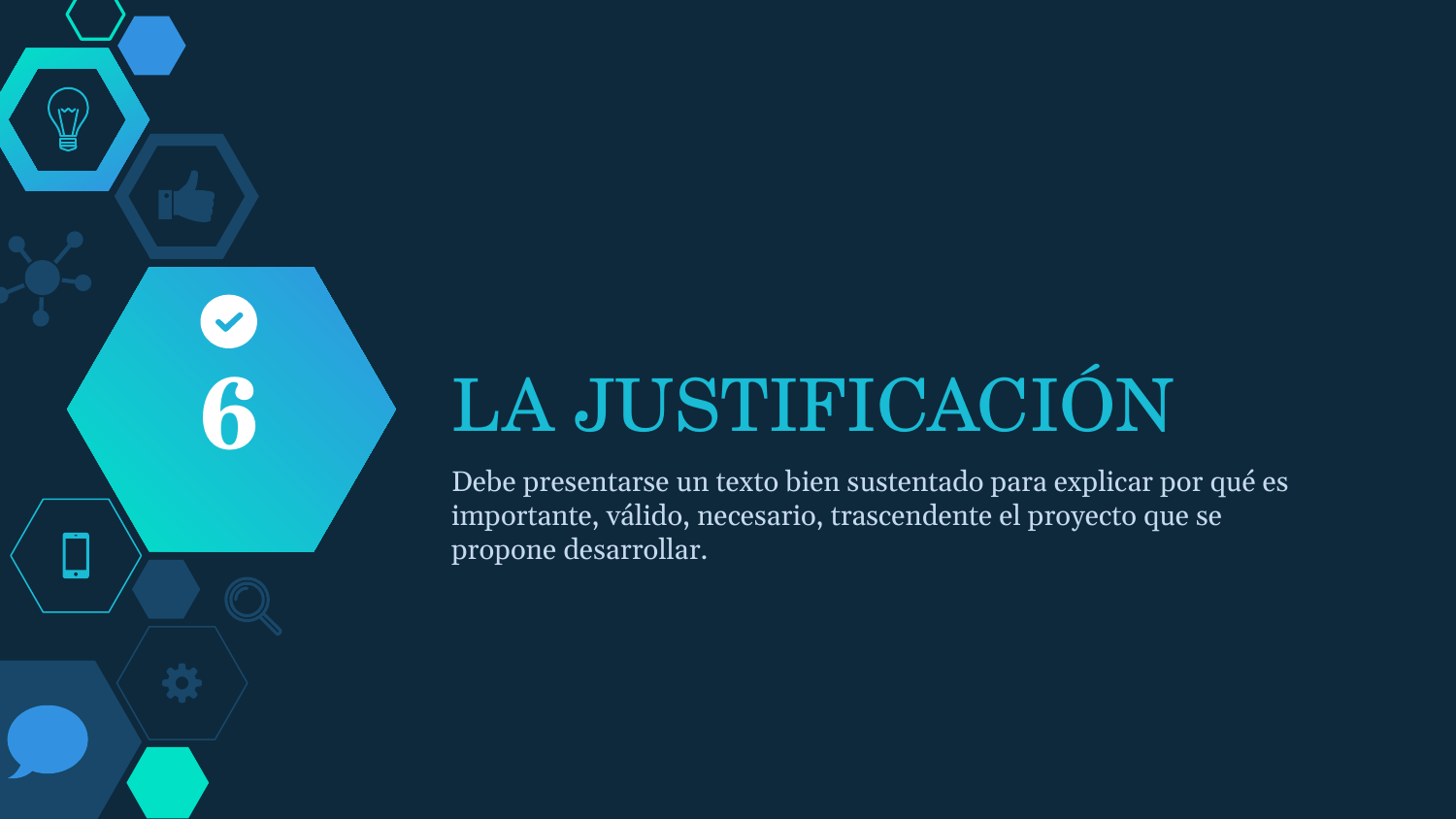

6
# LA JUSTIFICACIÓN

Debe presentarse un texto bien sustentado para explicar por qué es importante, válido, necesario, trascendente el proyecto que se propone desarrollar.